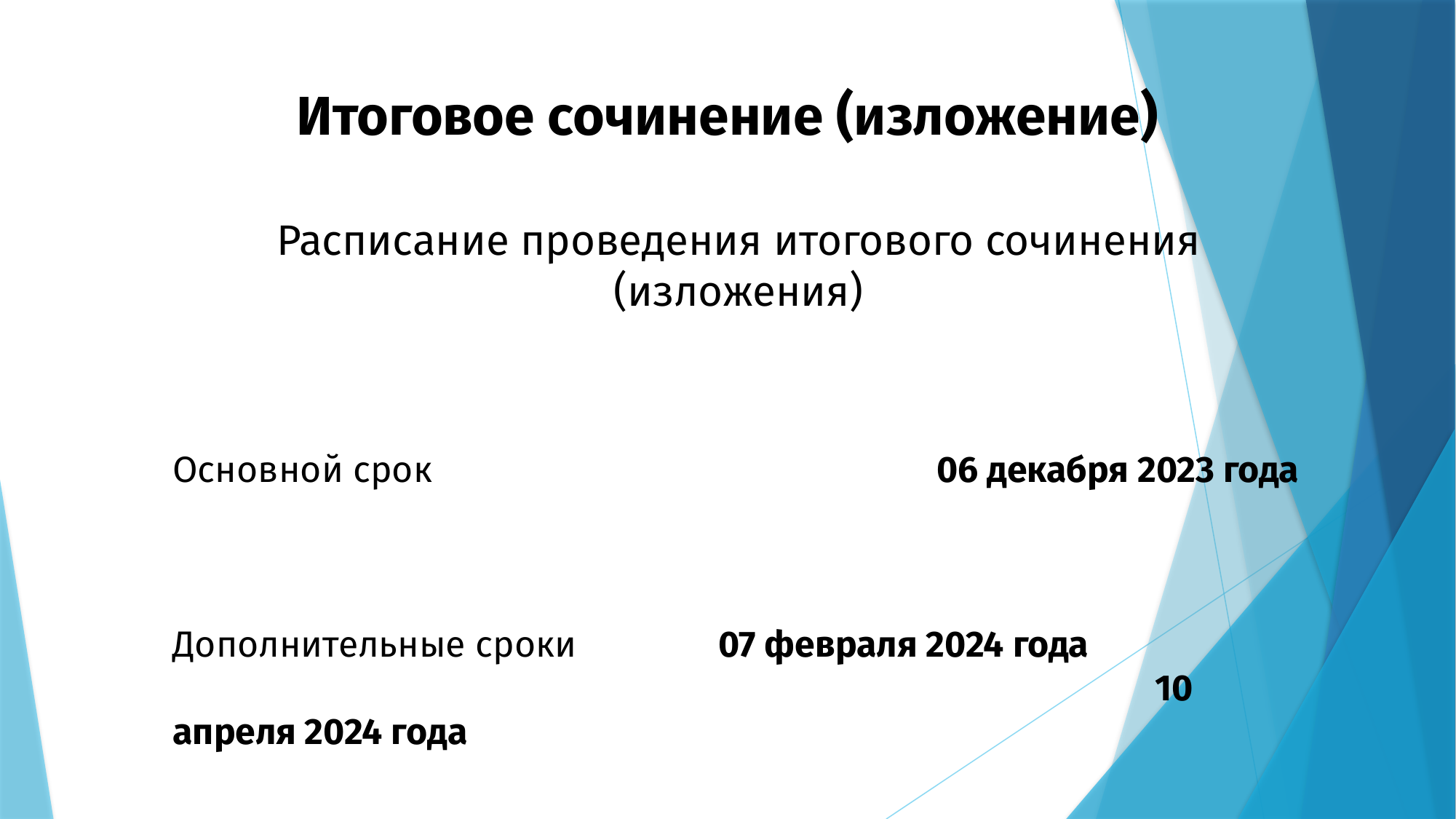

Итоговое сочинение (изложение)
Расписание проведения итогового сочинения (изложения)

Основной срок					06 декабря 2023 года

Дополнительные сроки		07 февраля 2024 года
									10 апреля 2024 года